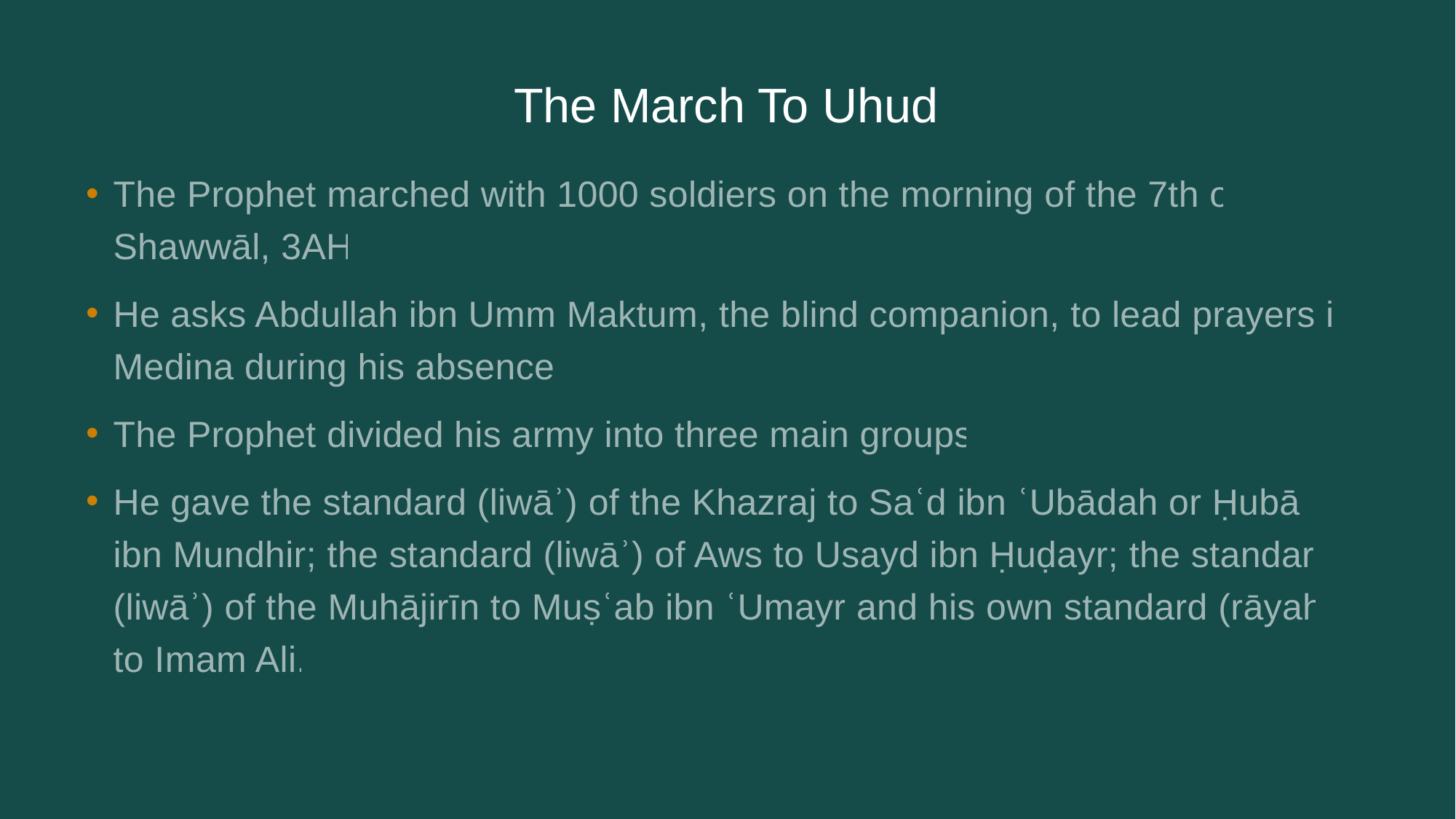

# The March To Uhud
The Prophet marched with 1000 soldiers on the morning of the 7th of Shawwāl, 3AH
He asks Abdullah ibn Umm Maktum, the blind companion, to lead prayers in Medina during his absence.
The Prophet divided his army into three main groups:
He gave the standard (liwāʾ) of the Khazraj to Saʿd ibn ʿUbādah or Ḥubāb ibn Mundhir; the standard (liwāʾ) of Aws to Usayd ibn Ḥuḍayr; the standard (liwāʾ) of the Muhājirīn to Muṣʿab ibn ʿUmayr and his own standard (rāyah) to Imam Ali.